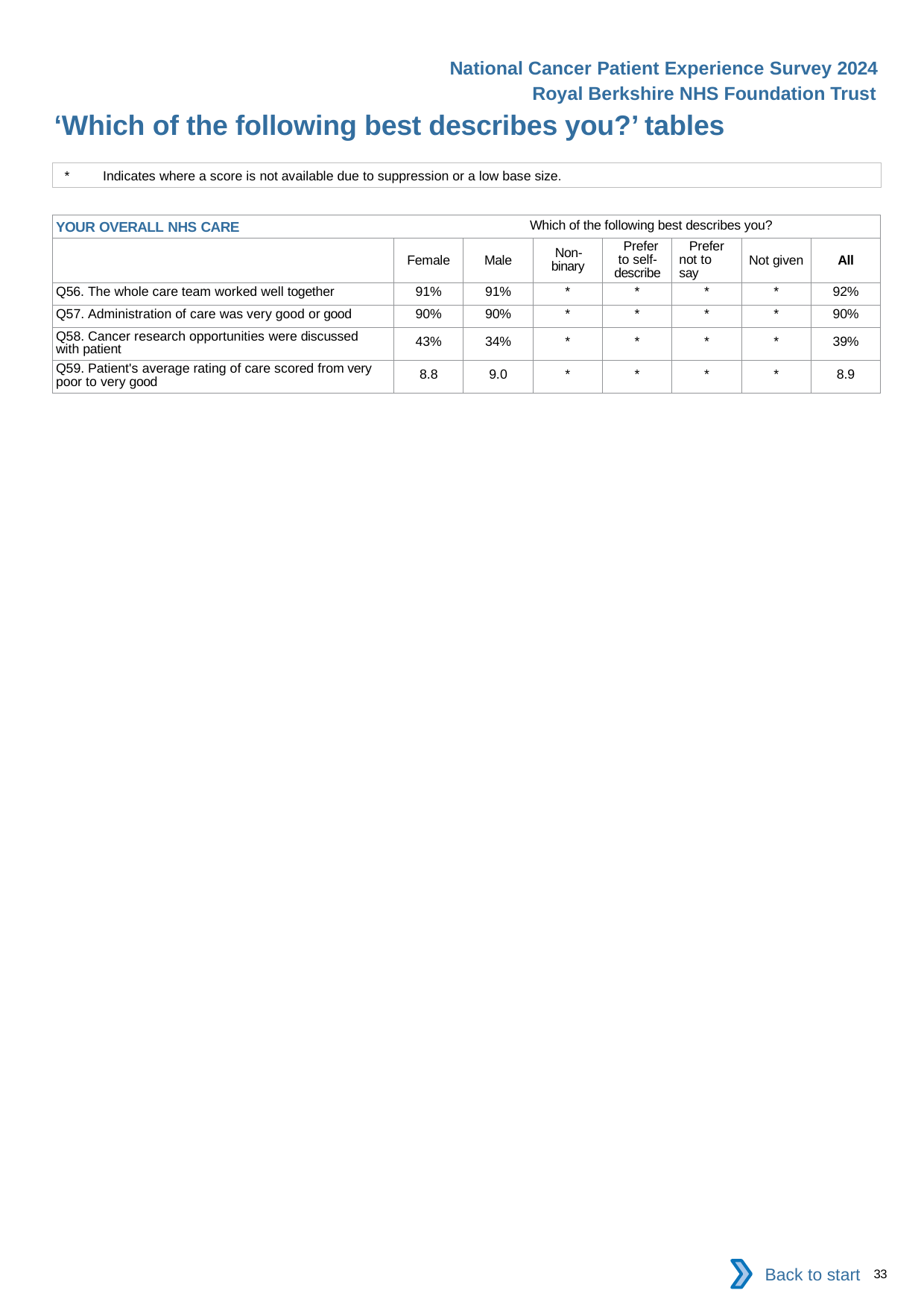

National Cancer Patient Experience Survey 2024
Royal Berkshire NHS Foundation Trust
‘Which of the following best describes you?’ tables
*	Indicates where a score is not available due to suppression or a low base size.
| YOUR OVERALL NHS CARE Which of the following best describes you? |  |  |  |  |  |  |  |
| --- | --- | --- | --- | --- | --- | --- | --- |
|  | Female | Male | Non- binary | Prefer to self- describe | Prefer not to say | Not given | All |
| Q56. The whole care team worked well together | 91% | 91% | \* | \* | \* | \* | 92% |
| Q57. Administration of care was very good or good | 90% | 90% | \* | \* | \* | \* | 90% |
| Q58. Cancer research opportunities were discussed with patient | 43% | 34% | \* | \* | \* | \* | 39% |
| Q59. Patient's average rating of care scored from very poor to very good | 8.8 | 9.0 | \* | \* | \* | \* | 8.9 |
Back to start

33